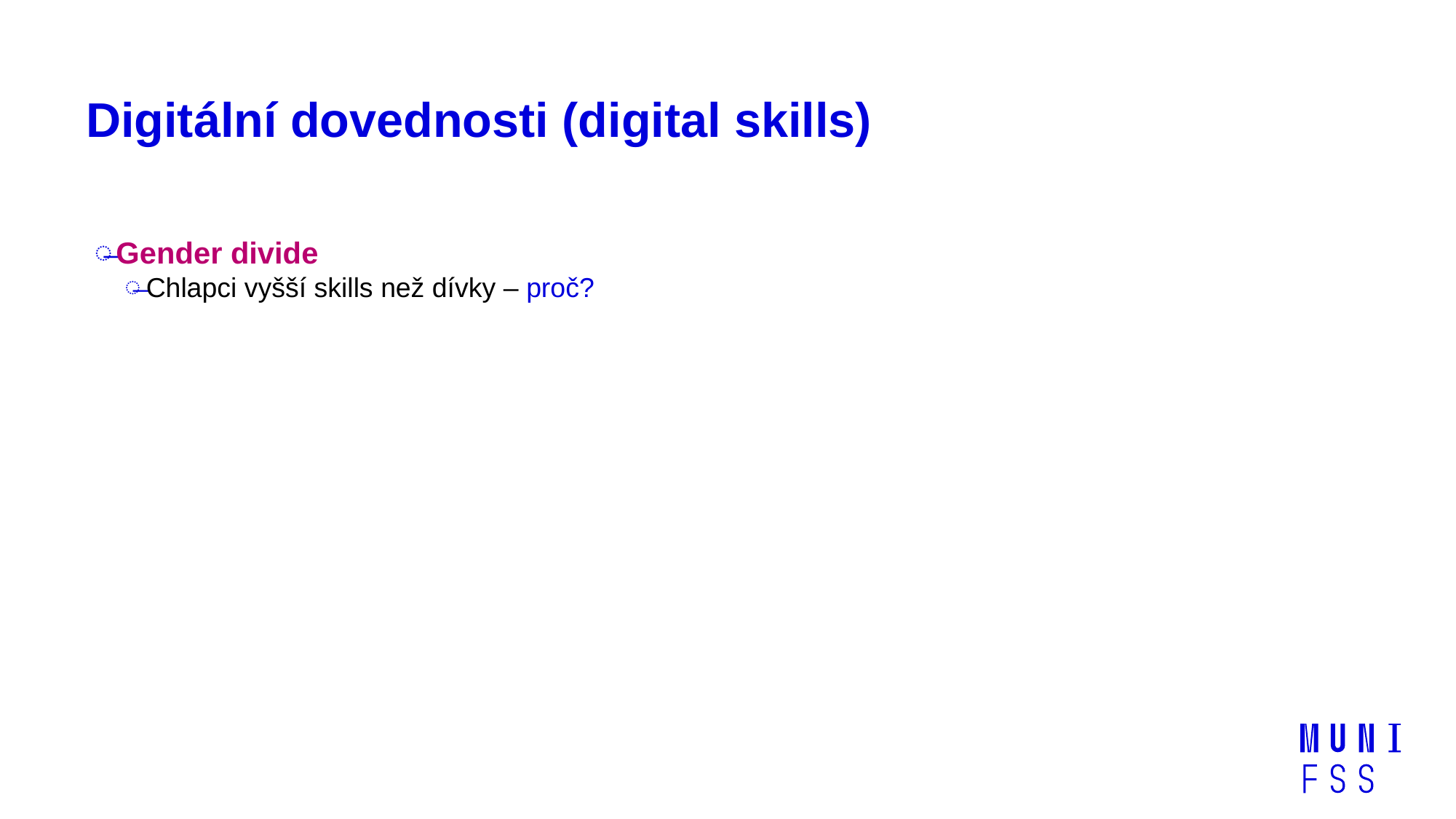

# Digitální dovednosti (digital skills)
Gender divide
Chlapci vyšší skills než dívky – proč?